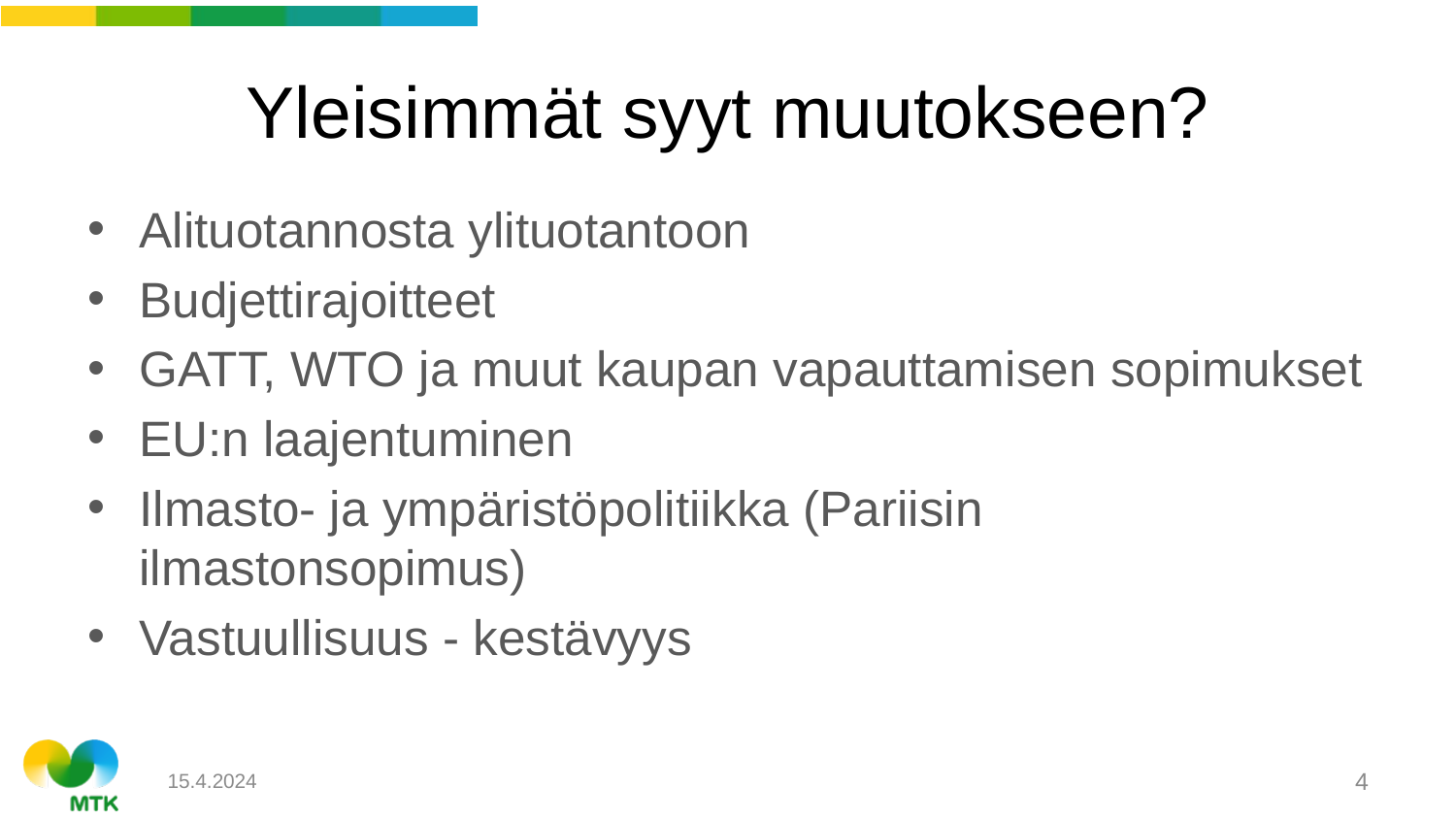

# Yleisimmät syyt muutokseen?
Alituotannosta ylituotantoon
Budjettirajoitteet
GATT, WTO ja muut kaupan vapauttamisen sopimukset
EU:n laajentuminen
Ilmasto- ja ympäristöpolitiikka (Pariisin ilmastonsopimus)
Vastuullisuus - kestävyys
4
15.4.2024